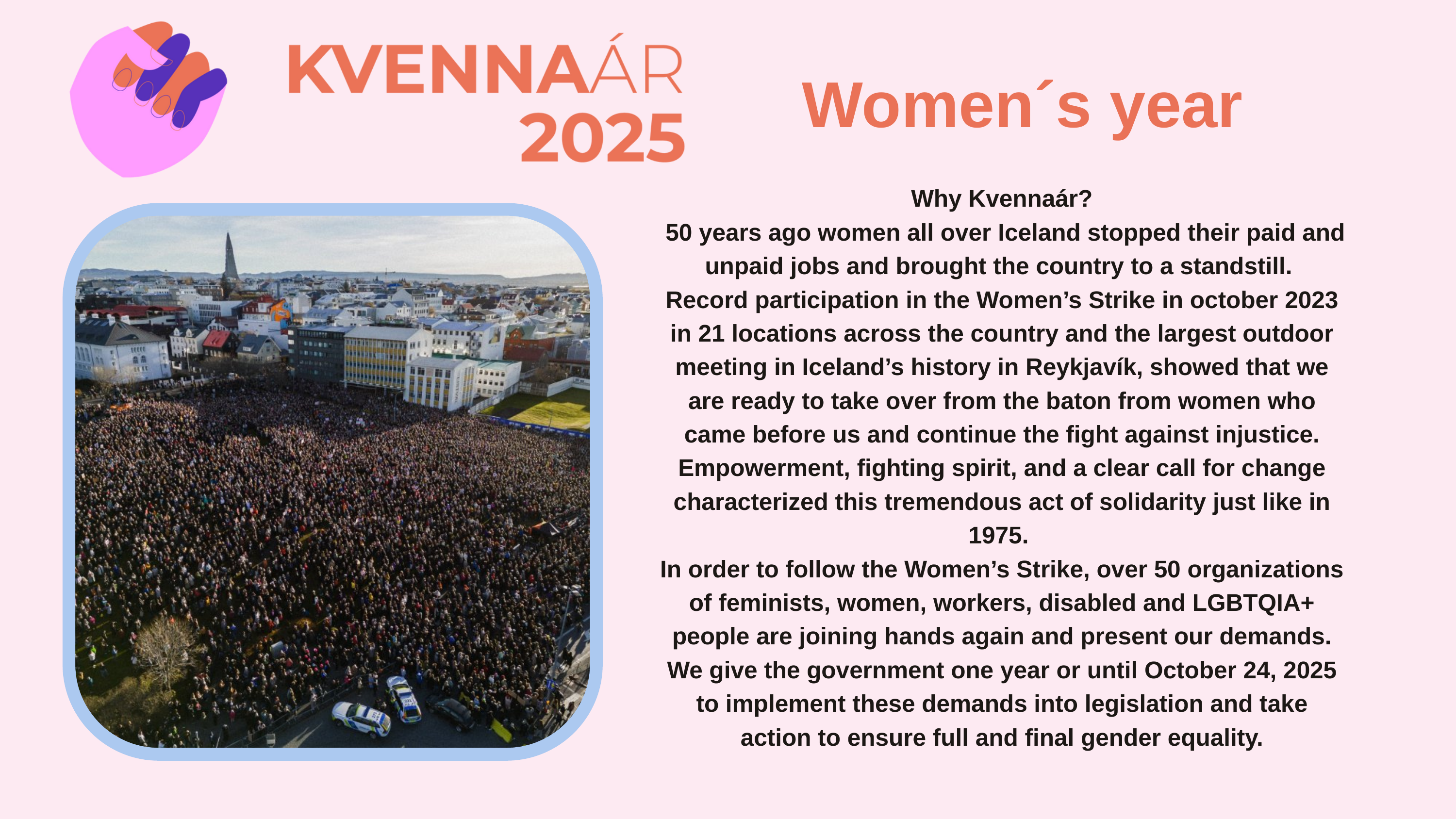

Women´s year
Why Kvennaár?
 50 years ago women all over Iceland stopped their paid and unpaid jobs and brought the country to a standstill.
Record participation in the Women’s Strike in october 2023 in 21 locations across the country and the largest outdoor meeting in Iceland’s history in Reykjavík, showed that we are ready to take over from the baton from women who came before us and continue the fight against injustice. Empowerment, fighting spirit, and a clear call for change characterized this tremendous act of solidarity just like in 1975.
In order to follow the Women’s Strike, over 50 organizations of feminists, women, workers, disabled and LGBTQIA+ people are joining hands again and present our demands. We give the government one year or until October 24, 2025 to implement these demands into legislation and take action to ensure full and final gender equality.